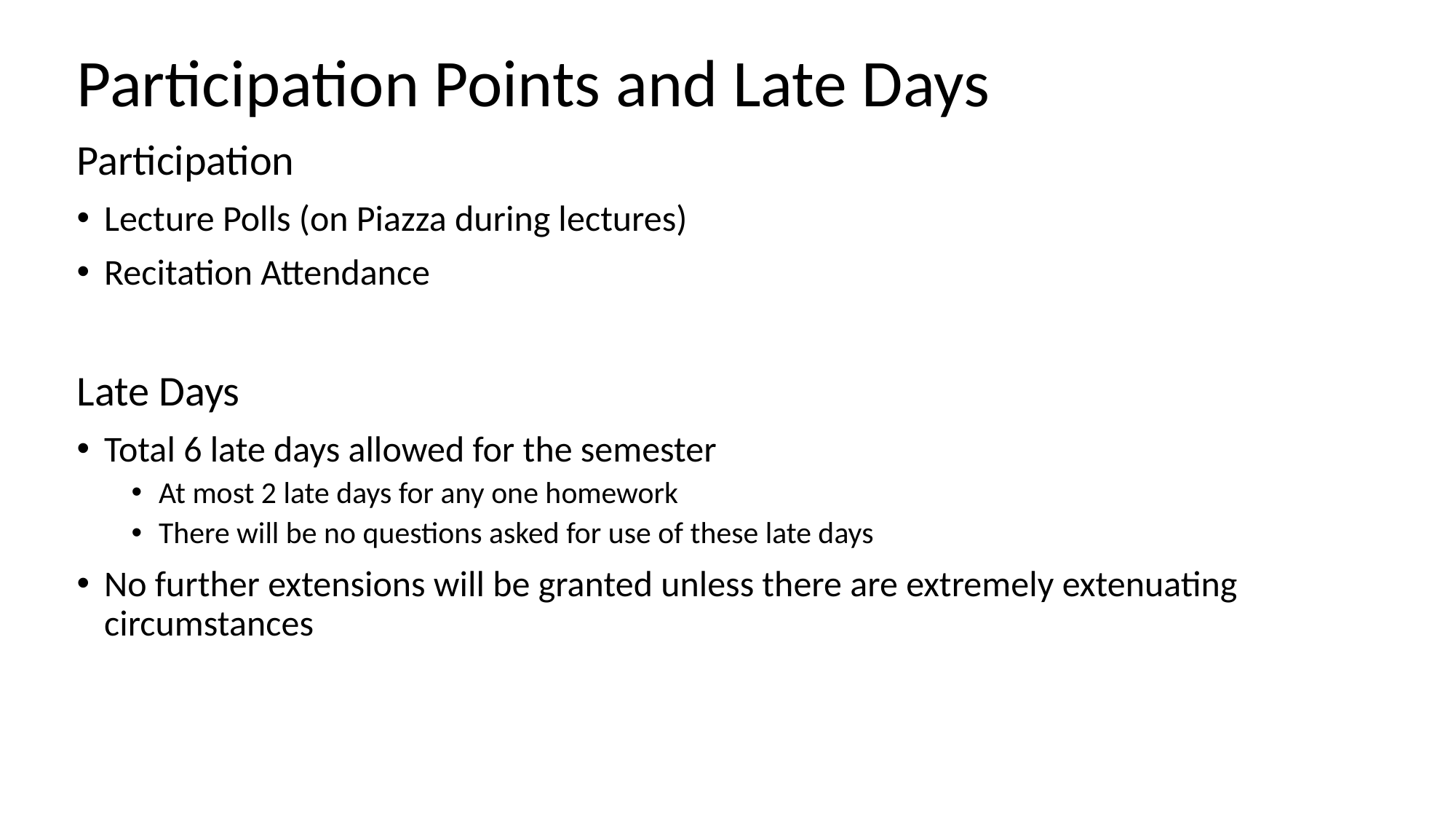

# Participation Points and Late Days
Participation
Lecture Polls (on Piazza during lectures)
Recitation Attendance

Late Days
Total 6 late days allowed for the semester
At most 2 late days for any one homework
There will be no questions asked for use of these late days
No further extensions will be granted unless there are extremely extenuating circumstances